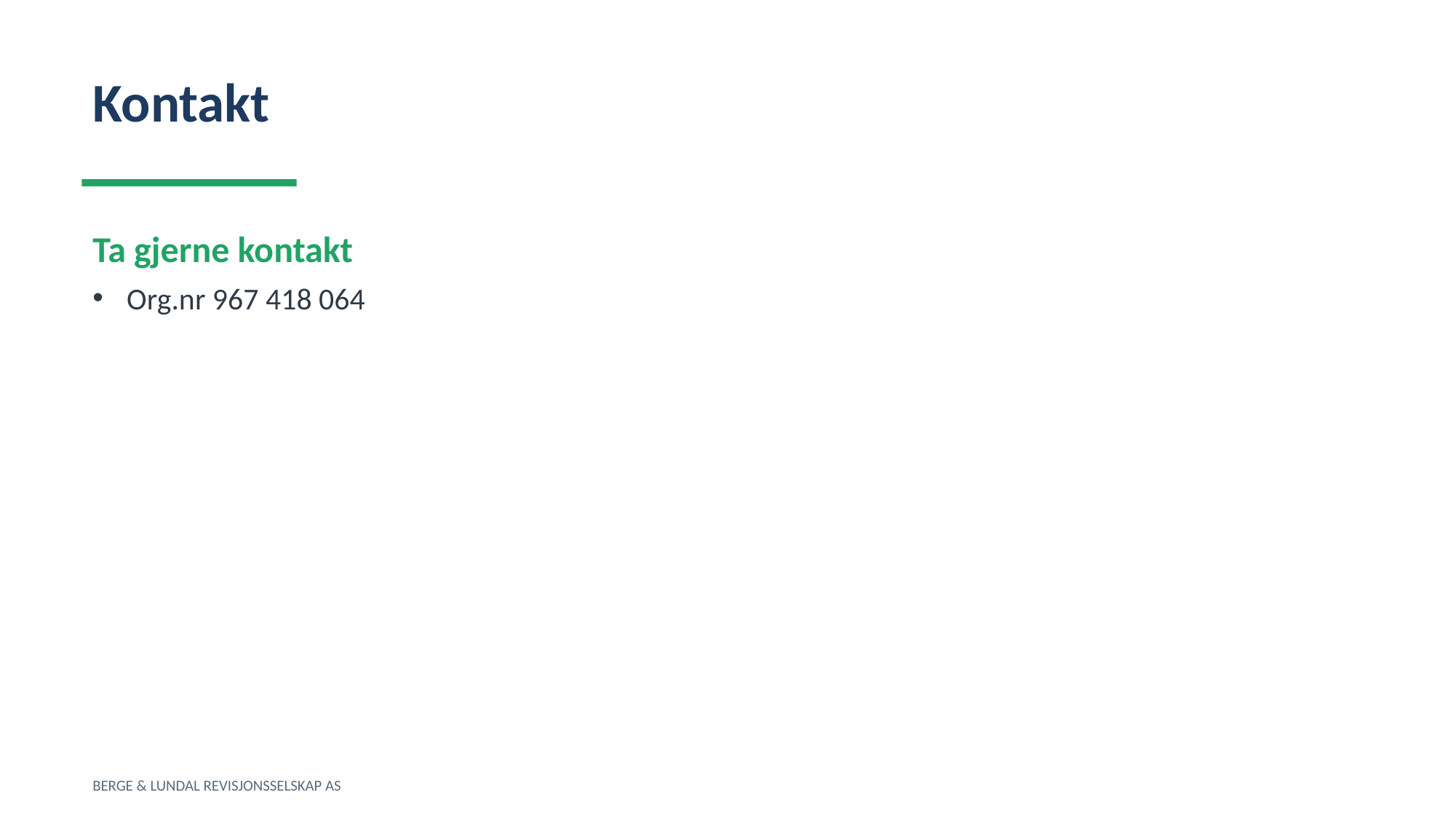

Kontakt

Ta gjerne kontakt
Org.nr 967 418 064
BERGE & LUNDAL REVISJONSSELSKAP AS